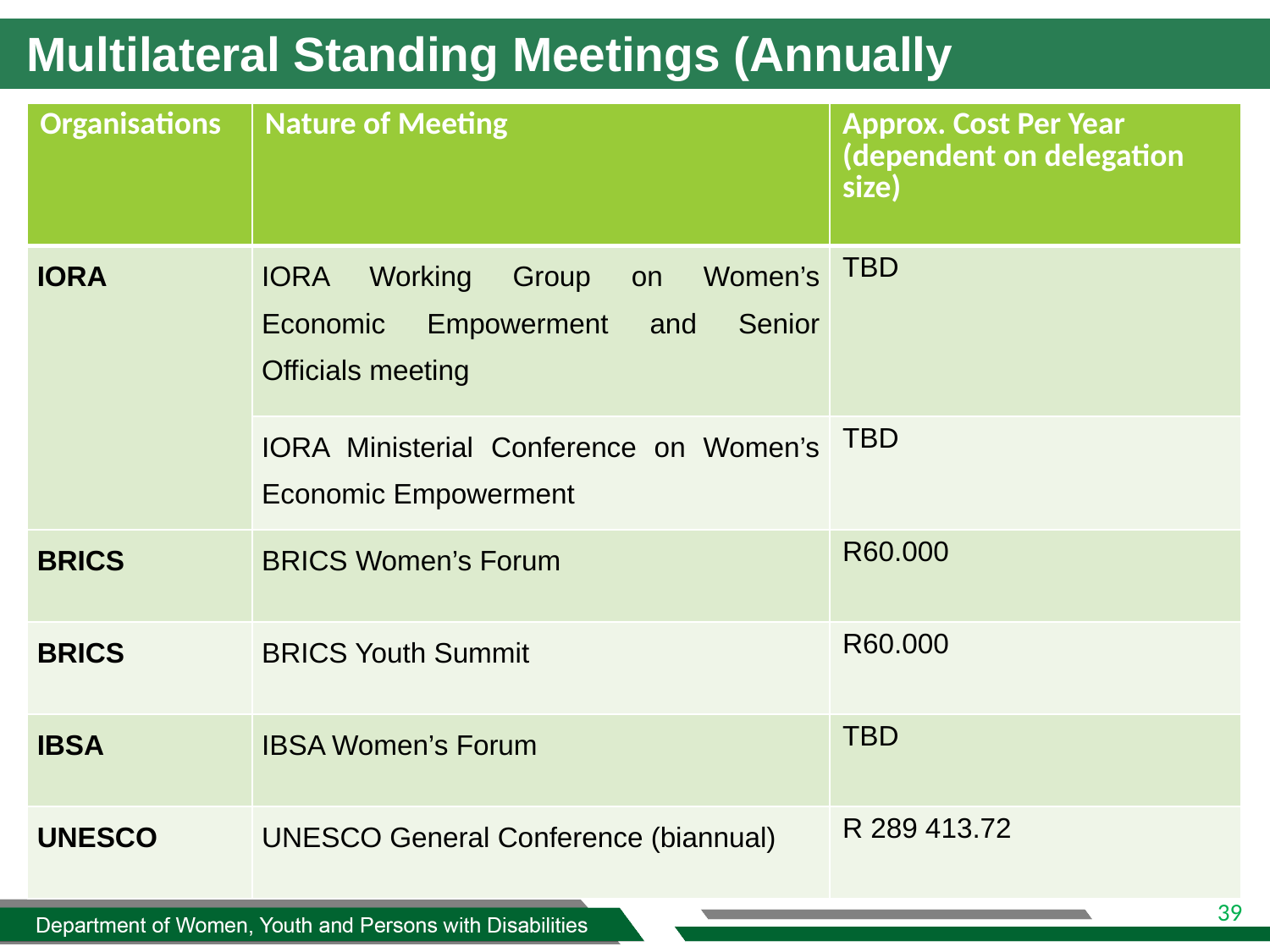

# Multilateral Standing Meetings (Annually)
 Multilateral Standing Meetings (Annually)
| Organisations | Nature of Meeting | Approx. Cost Per Year (dependent on delegation size) |
| --- | --- | --- |
| IORA | IORA Working Group on Women’s Economic Empowerment and Senior Officials meeting | TBD |
|  | IORA Ministerial Conference on Women’s Economic Empowerment | TBD |
| BRICS | BRICS Women’s Forum | R60.000 |
| BRICS | BRICS Youth Summit | R60.000 |
| IBSA | IBSA Women’s Forum | TBD |
| UNESCO | UNESCO General Conference (biannual) | R 289 413.72 |